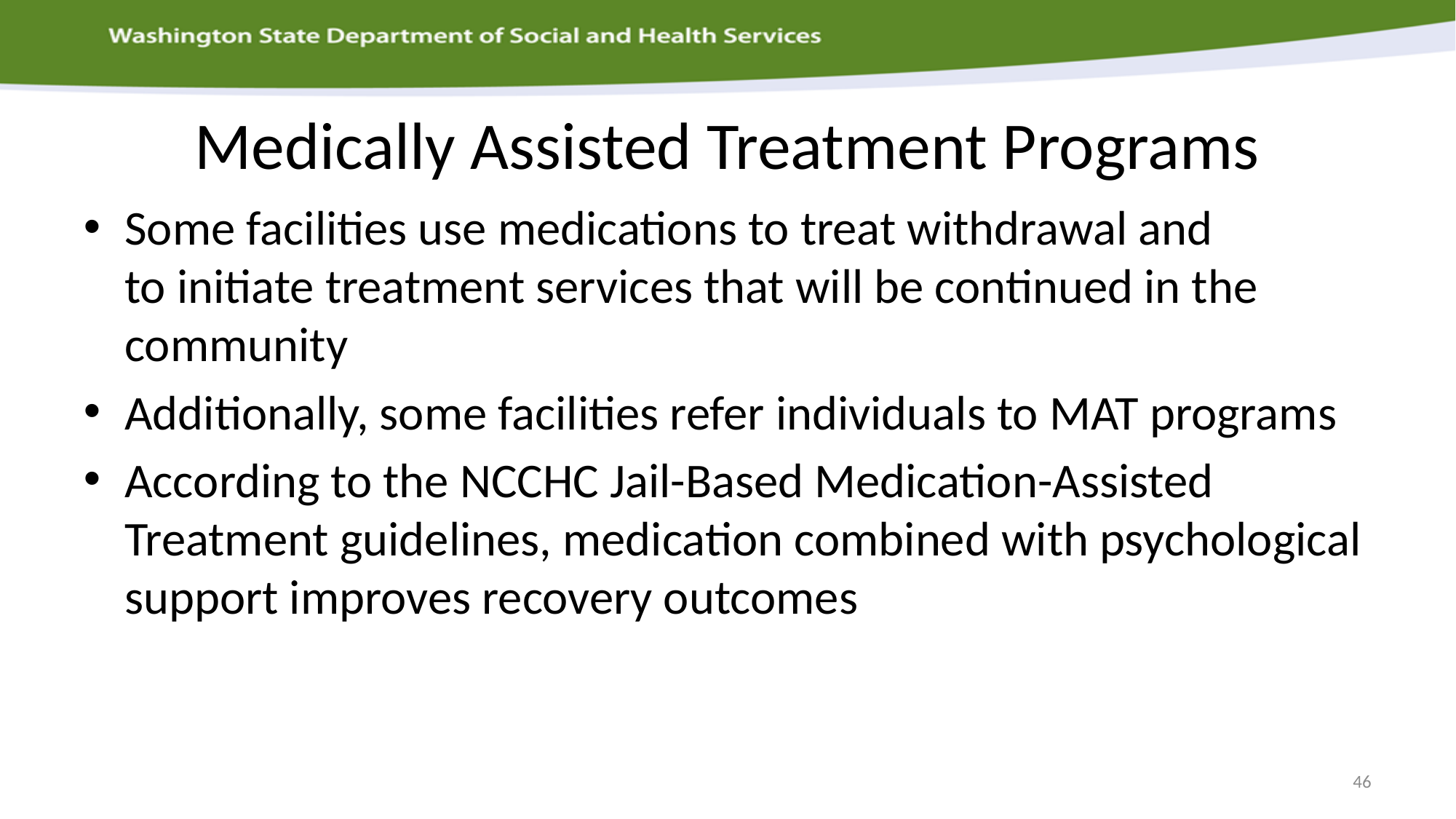

# Medically Assisted Treatment Programs
Some facilities use medications to treat withdrawal and
to initiate treatment services that will be continued in the community
Additionally, some facilities refer individuals to MAT programs
According to the NCCHC Jail-Based Medication-Assisted Treatment guidelines, medication combined with psychological support improves recovery outcomes

46